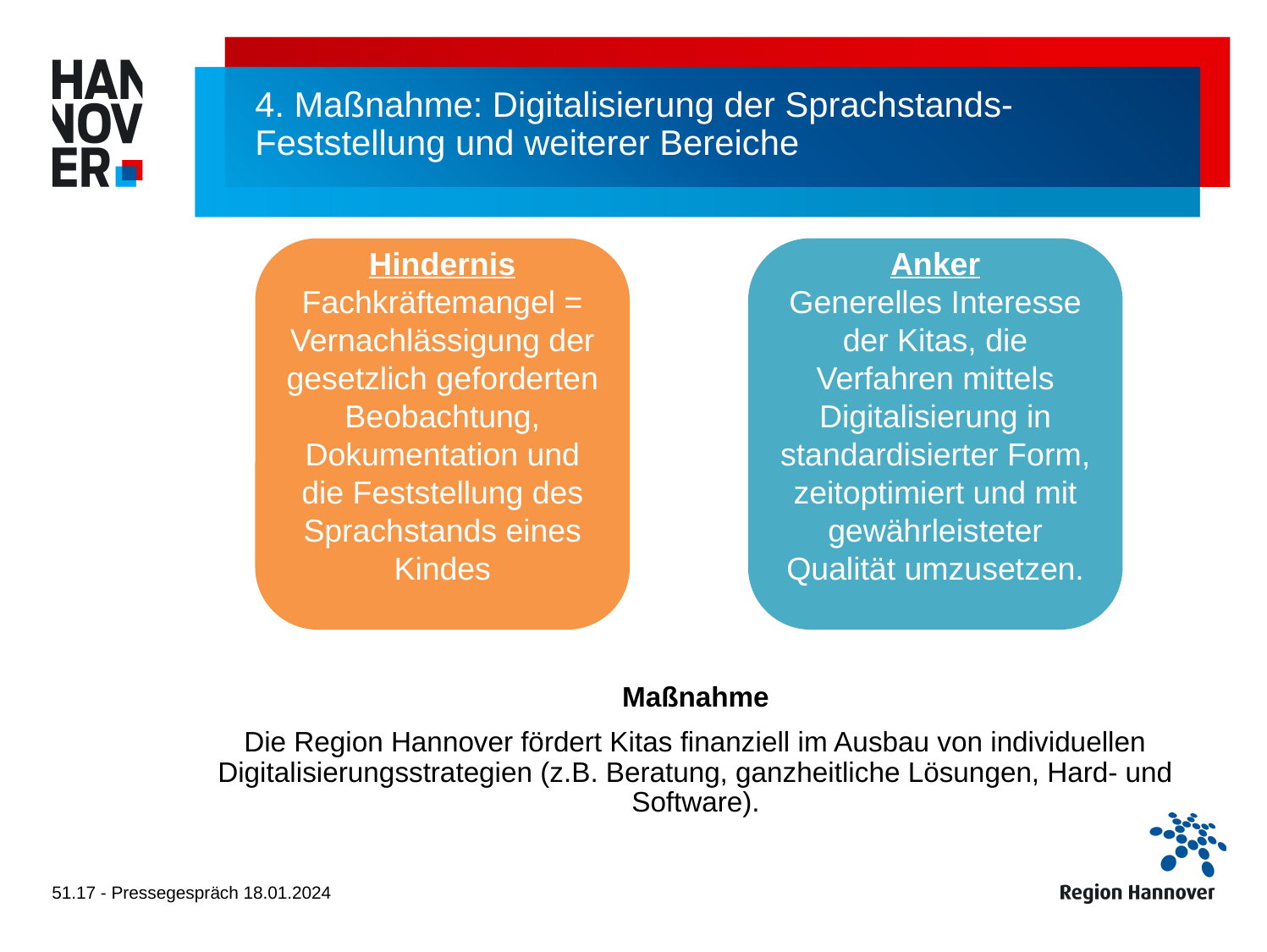

# 4. Maßnahme: Digitalisierung der Sprachstands-Feststellung und weiterer Bereiche
Hindernis
Fachkräftemangel = Vernachlässigung der gesetzlich geforderten Beobachtung, Dokumentation und die Feststellung des Sprachstands eines Kindes

Anker
Generelles Interesse der Kitas, die Verfahren mittels Digitalisierung in standardisierter Form, zeitoptimiert und mit gewährleisteter Qualität umzusetzen.

Maßnahme
Die Region Hannover fördert Kitas finanziell im Ausbau von individuellen Digitalisierungsstrategien (z.B. Beratung, ganzheitliche Lösungen, Hard- und Software).
51.17 - Pressegespräch 18.01.2024